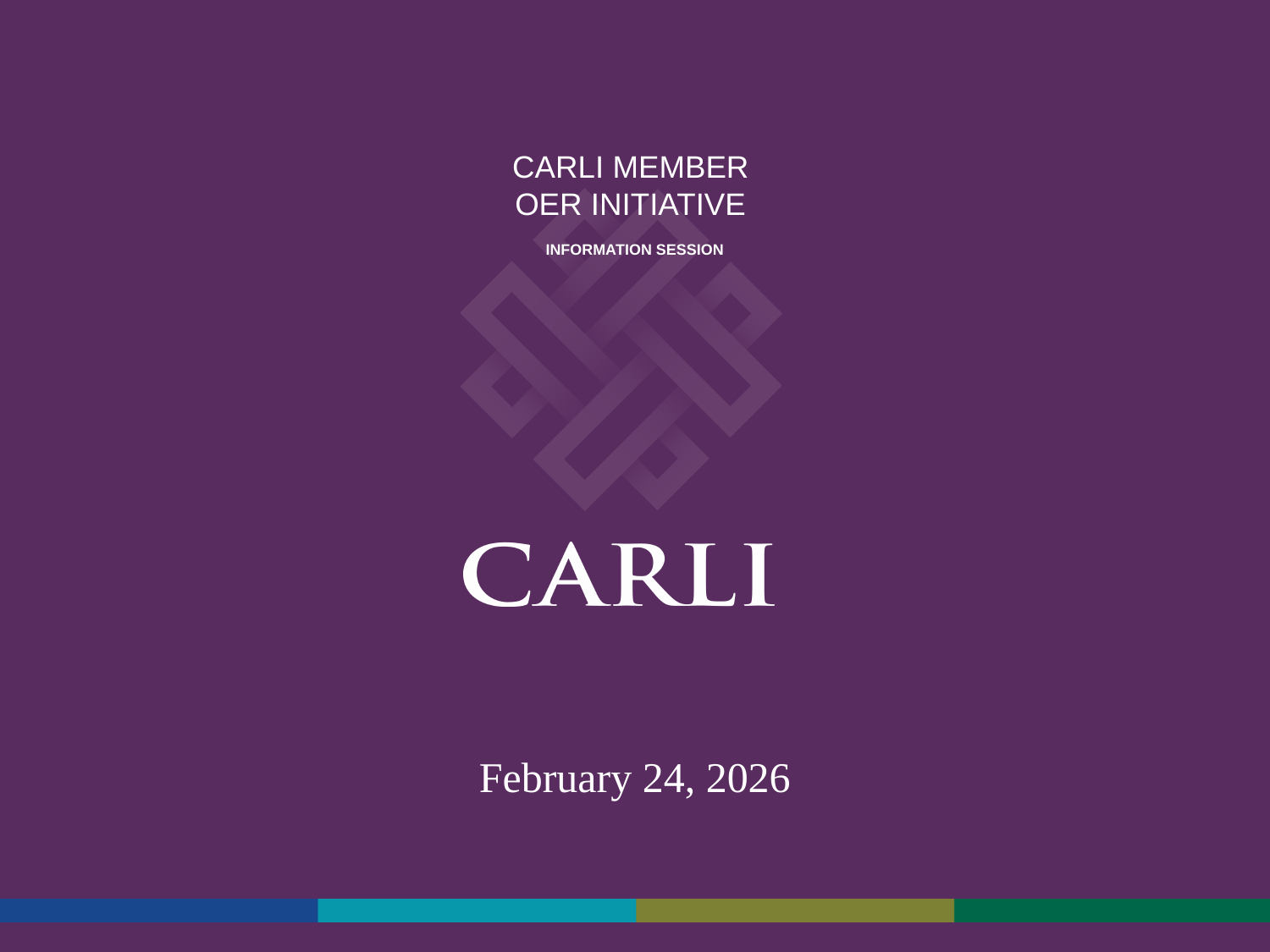

# CARLI MEMber Oer Initiative Information Session
February 24, 2026